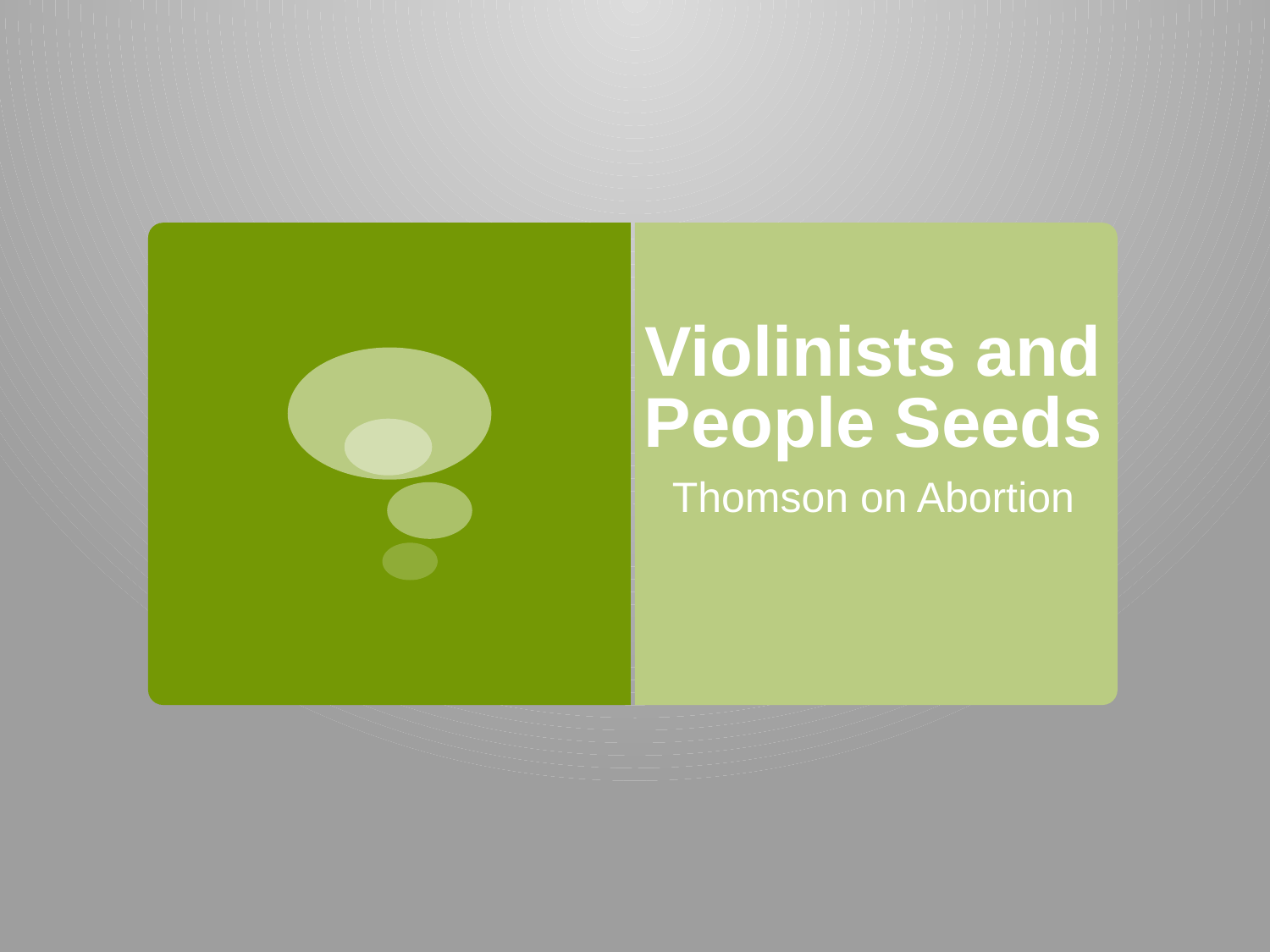

# Violinists and People Seeds
Thomson on Abortion